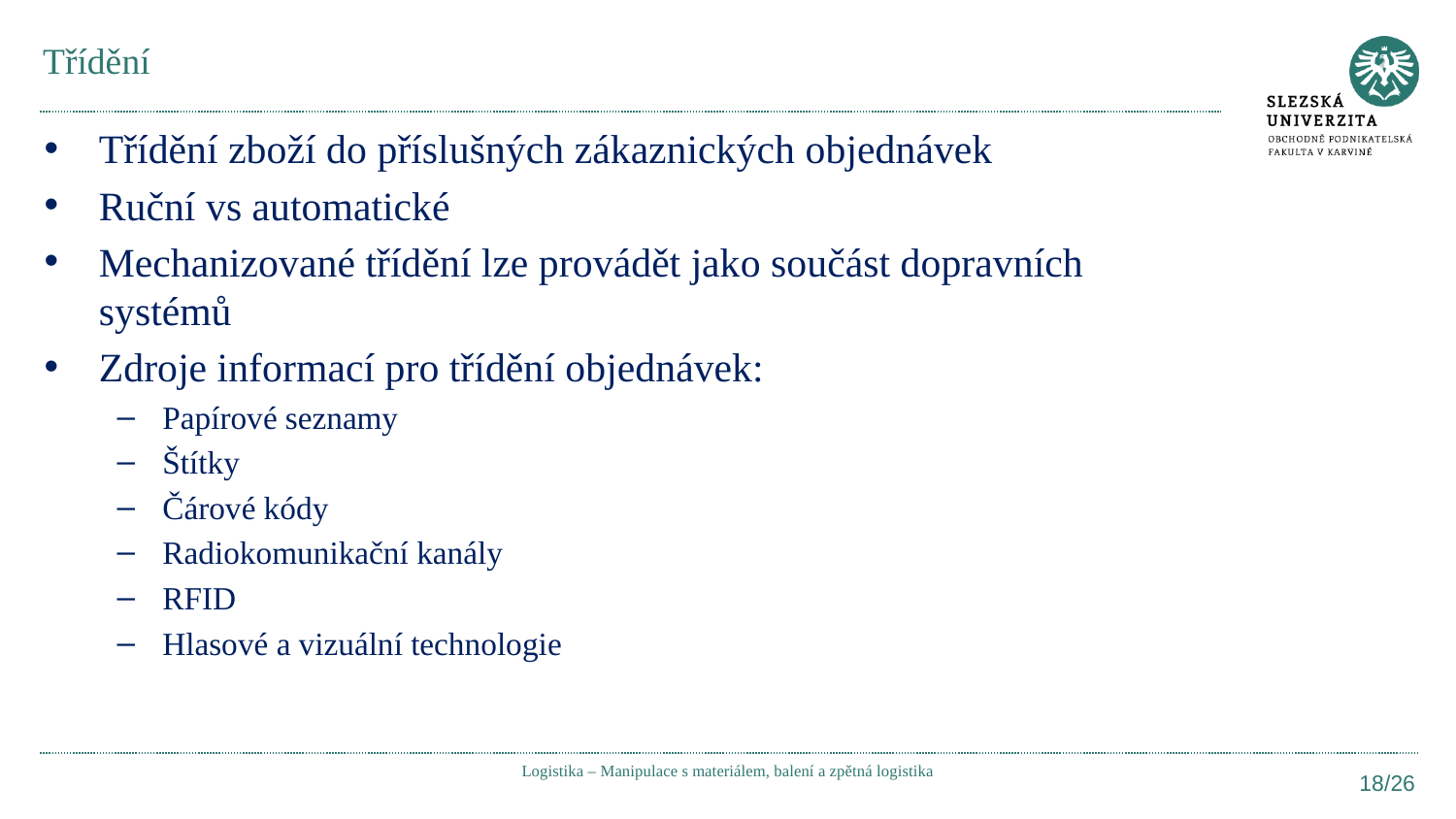

# Třídění
Třídění zboží do příslušných zákaznických objednávek
Ruční vs automatické
Mechanizované třídění lze provádět jako součást dopravních systémů
Zdroje informací pro třídění objednávek:
Papírové seznamy
Štítky
Čárové kódy
Radiokomunikační kanály
RFID
Hlasové a vizuální technologie
Logistika – Manipulace s materiálem, balení a zpětná logistika
18/26